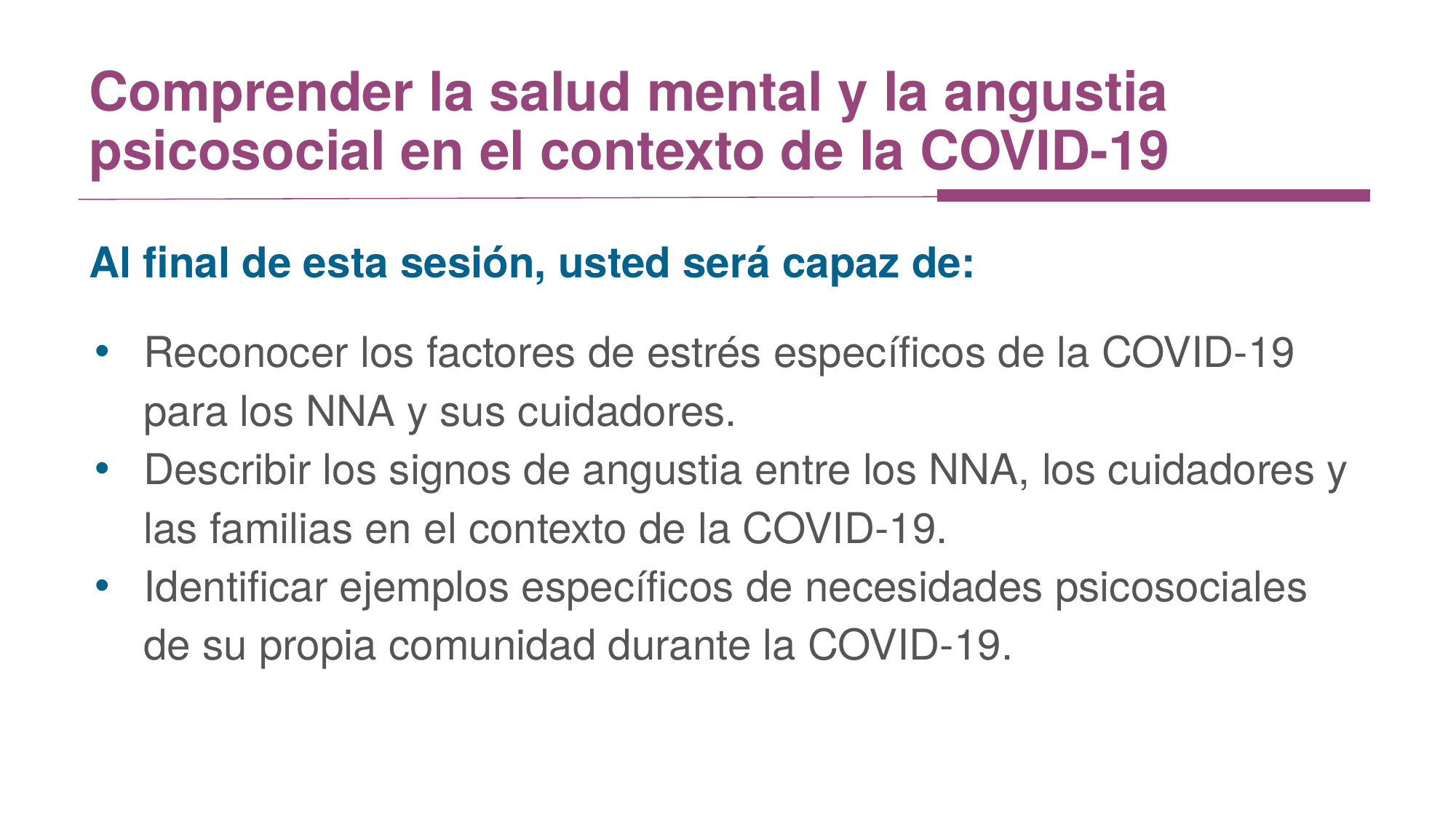

# Comprender la salud mental y la angustia psicosocial en el contexto de la COVID-19
Al final de esta sesión, usted será capaz de:
Reconocer los factores de estrés específicos de la COVID-19 para los NNA y sus cuidadores.
Describir los signos de angustia entre los NNA, los cuidadores y las familias en el contexto de la COVID-19.
Identificar ejemplos específicos de necesidades psicosociales de su propia comunidad durante la COVID-19.